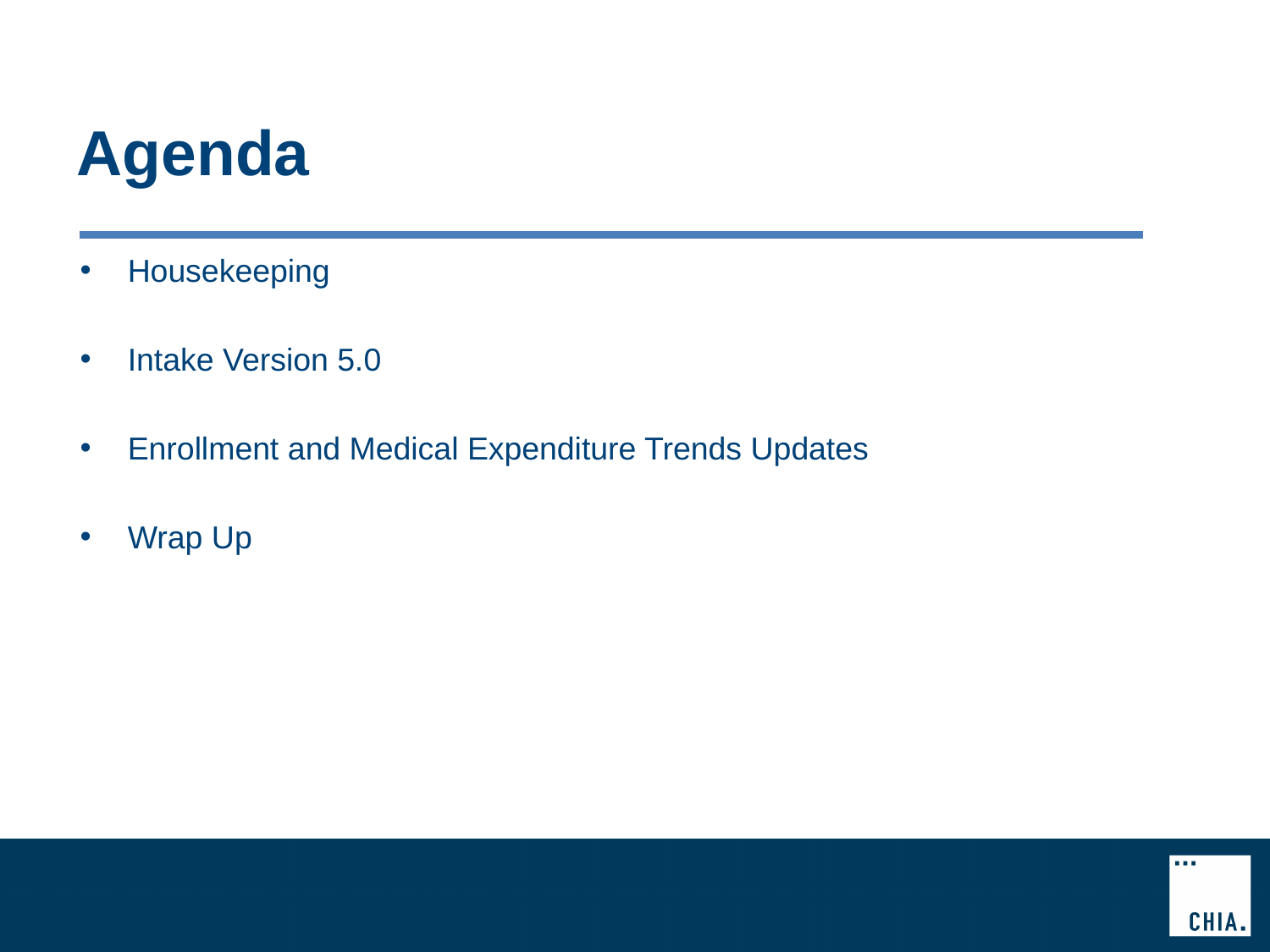

# Agenda
Housekeeping

Intake Version 5.0

Enrollment and Medical Expenditure Trends Updates

Wrap Up